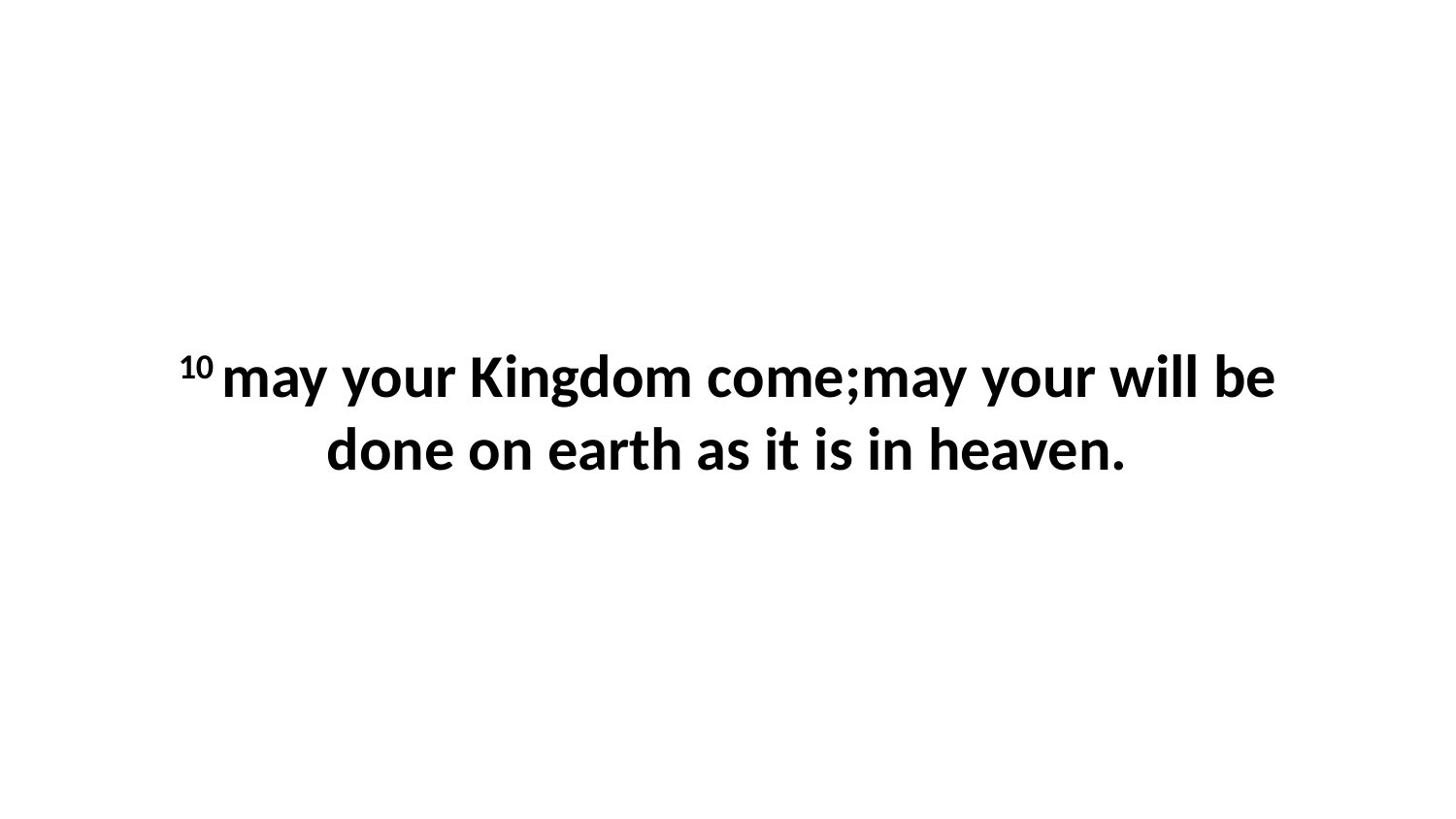

10 may your Kingdom come;may your will be done on earth as it is in heaven.